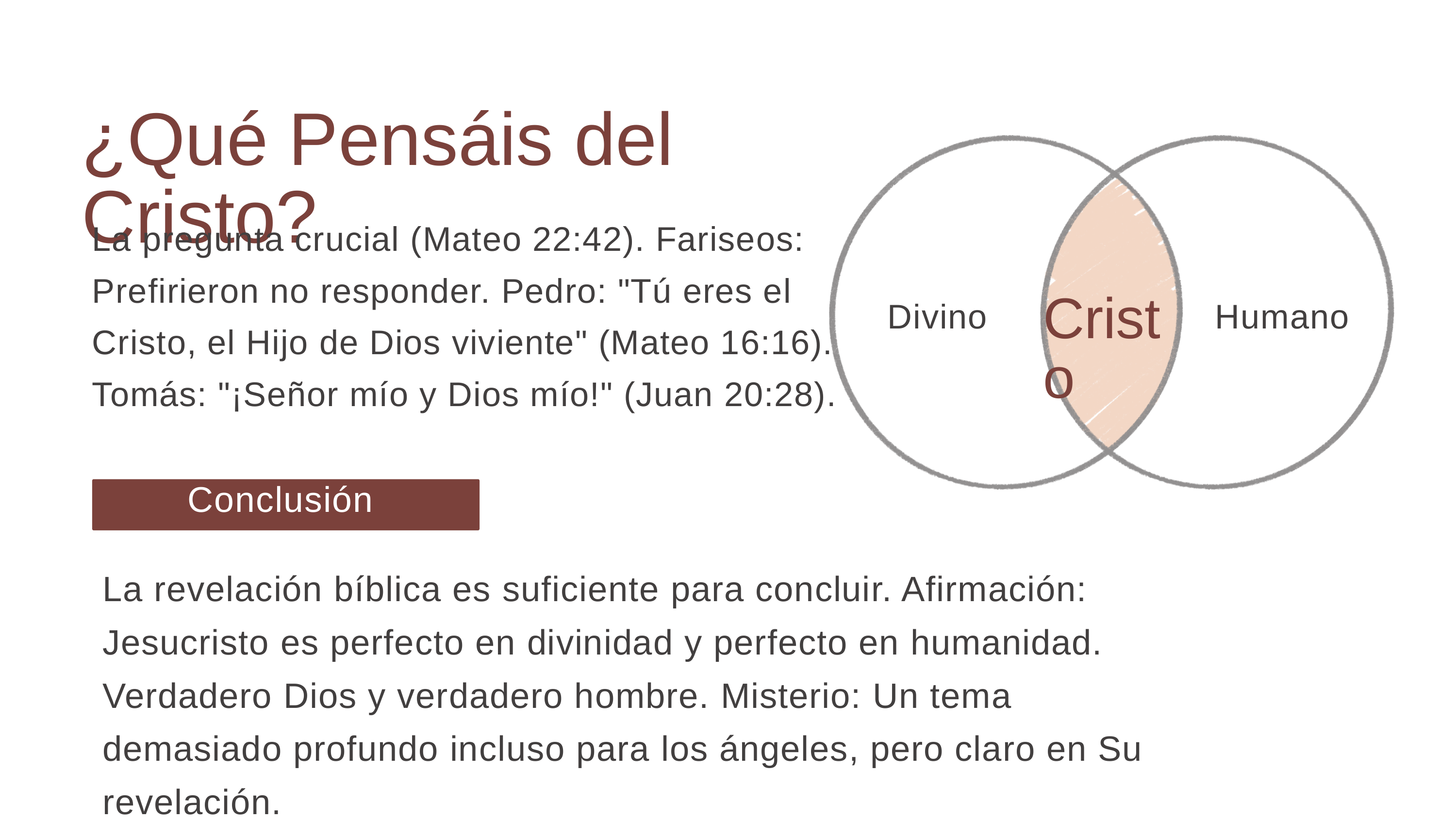

¿Qué Pensáis del Cristo?

La pregunta crucial (Mateo 22:42). Fariseos: Prefirieron no responder. Pedro: "Tú eres el Cristo, el Hijo de Dios viviente" (Mateo 16:16). Tomás: "¡Señor mío y Dios mío!" (Juan 20:28).
Divino
Humano
Cristo

Conclusión
La revelación bíblica es suficiente para concluir. Afirmación: Jesucristo es perfecto en divinidad y perfecto en humanidad. Verdadero Dios y verdadero hombre. Misterio: Un tema demasiado profundo incluso para los ángeles, pero claro en Su revelación.